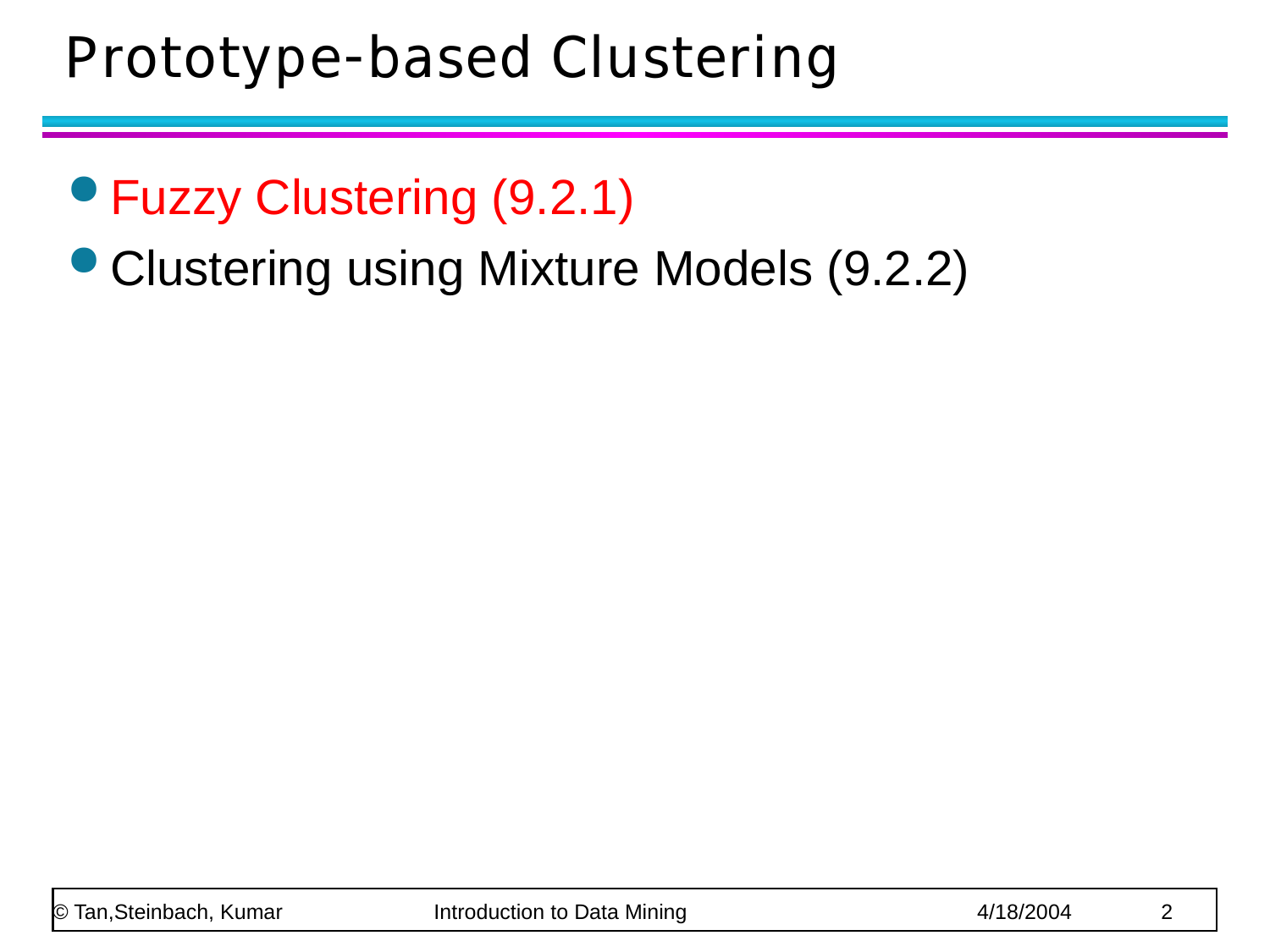

# Prototype-based Clustering
Fuzzy Clustering (9.2.1)
Clustering using Mixture Models (9.2.2)